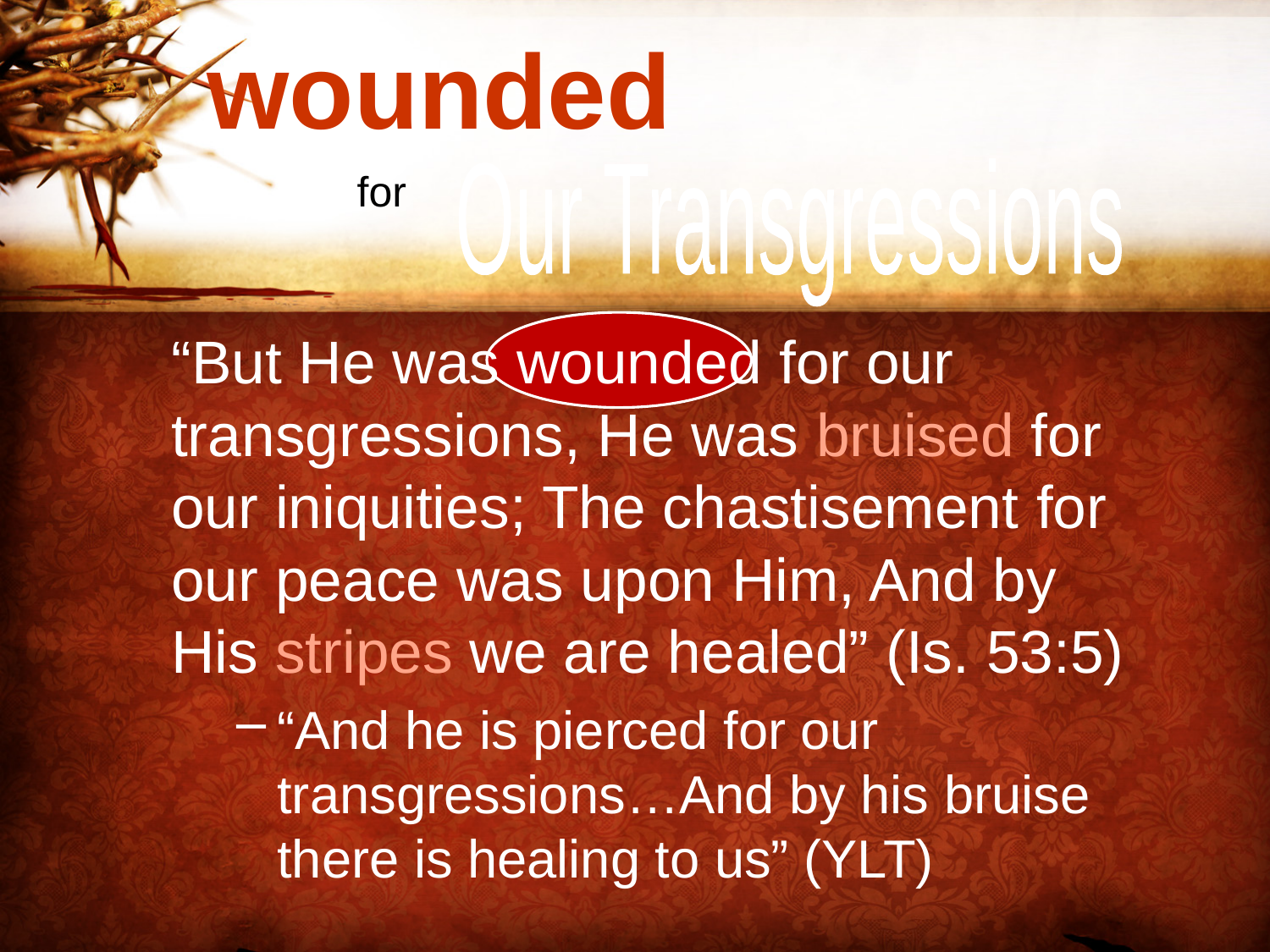

# wounded
Our Transgressions
for

“But He was wounded for our transgressions, He was bruised for our iniquities; The chastisement for our peace was upon Him, And by His stripes we are healed” (Is. 53:5)
“And he is pierced for our transgressions…And by his bruise there is healing to us” (YLT)